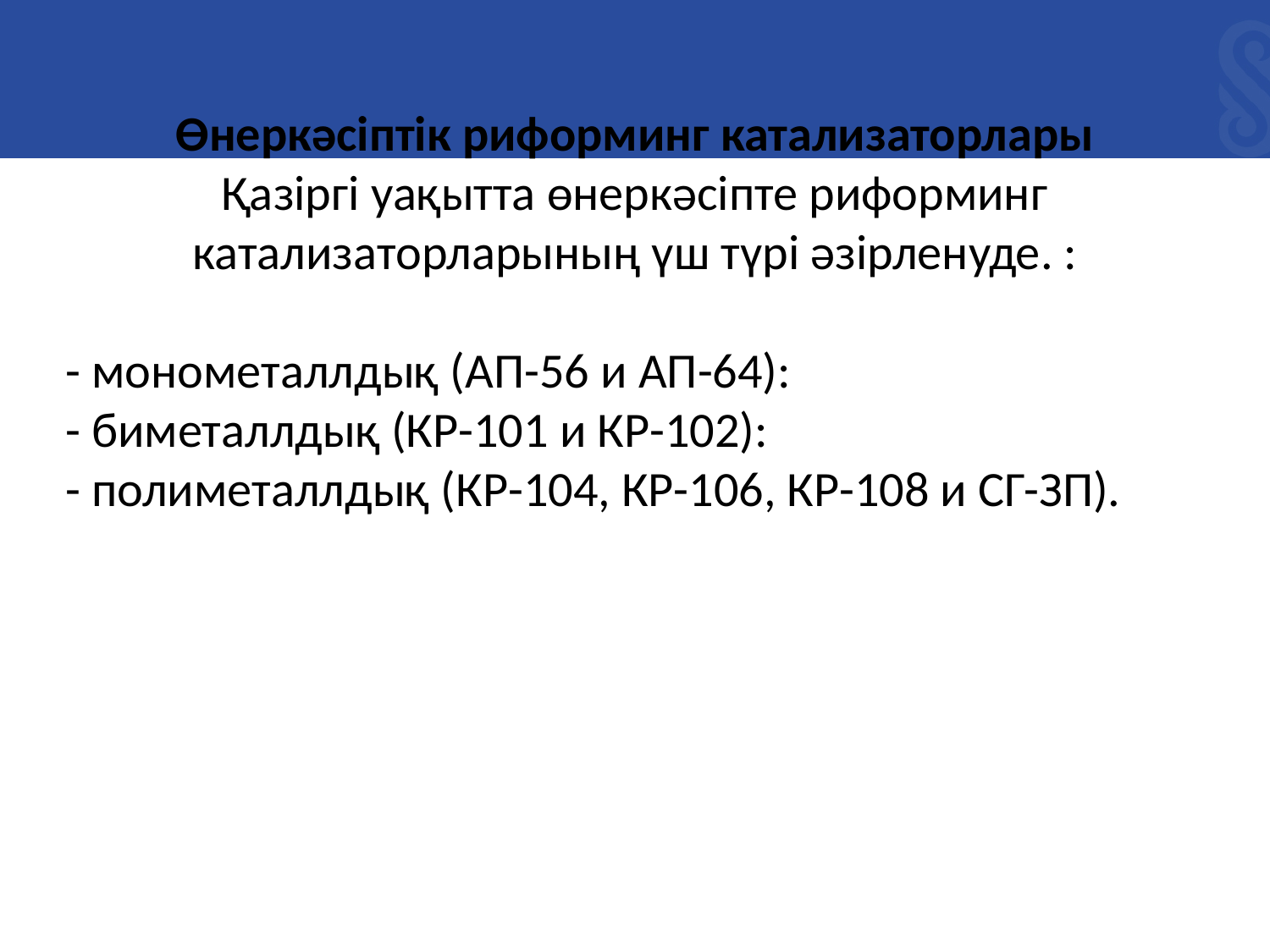

Өнеркәсіптік риформинг катализаторлары
Қазіргі уақытта өнеркәсіпте риформинг катализаторларының үш түрі әзірленуде. :

- монометаллдық (АП-56 и АП-64):
- биметаллдық (КР-101 и КР-102):
- полиметаллдық (КР-104, КР-106, КР-108 и СГ-ЗП).